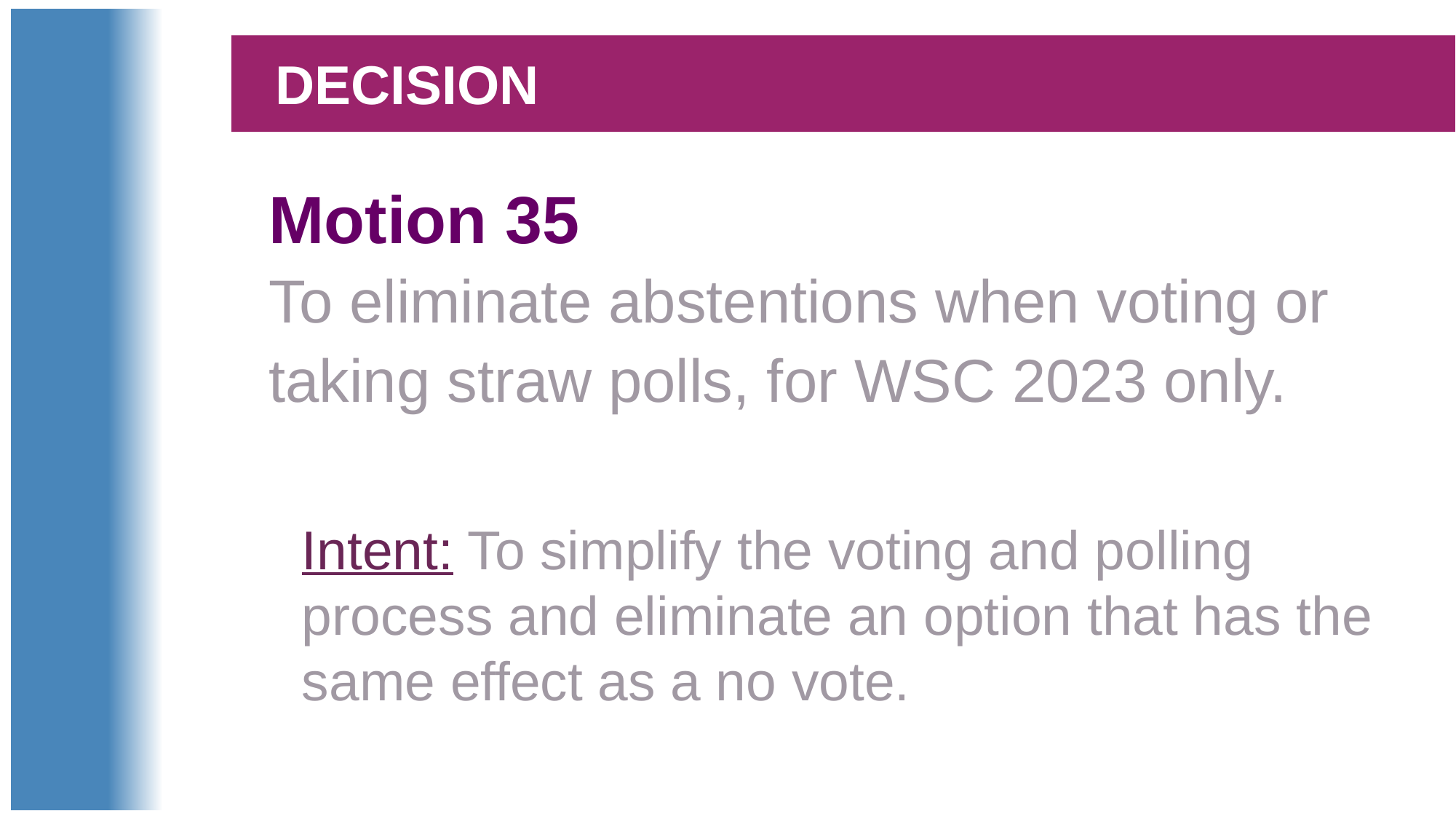

Decision
Motion 35
To eliminate abstentions when voting or taking straw polls, for WSC 2023 only.
Intent: To simplify the voting and polling process and eliminate an option that has the same effect as a no vote.